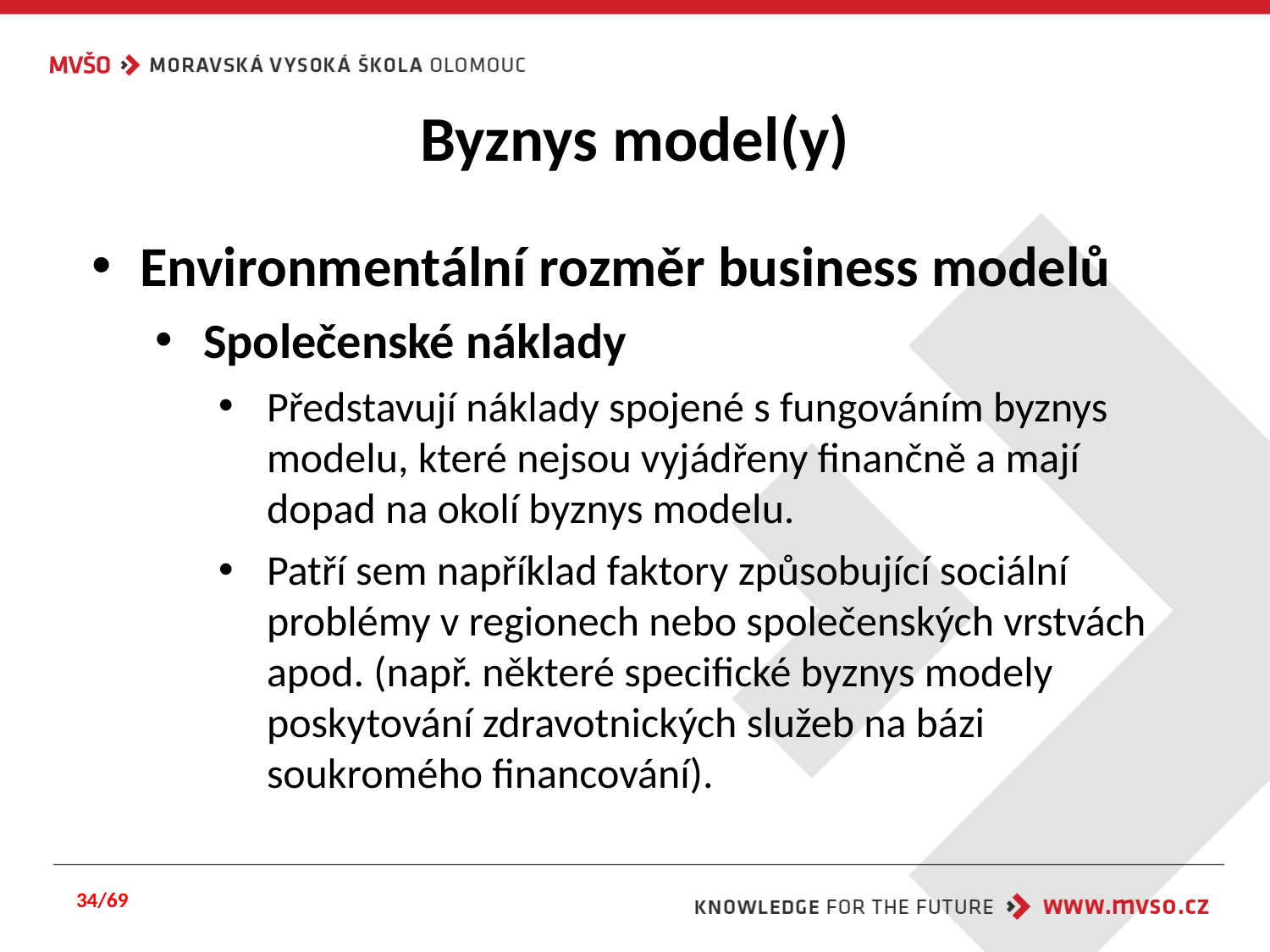

# Byznys model(y)
Environmentální rozměr business modelů
Společenské náklady
Představují náklady spojené s fungováním byznys modelu, které nejsou vyjádřeny finančně a mají dopad na okolí byznys modelu.
Patří sem například faktory způsobující sociální problémy v regionech nebo společenských vrstvách apod. (např. některé specifické byznys modely poskytování zdravotnických služeb na bázi soukromého financování).
34/69